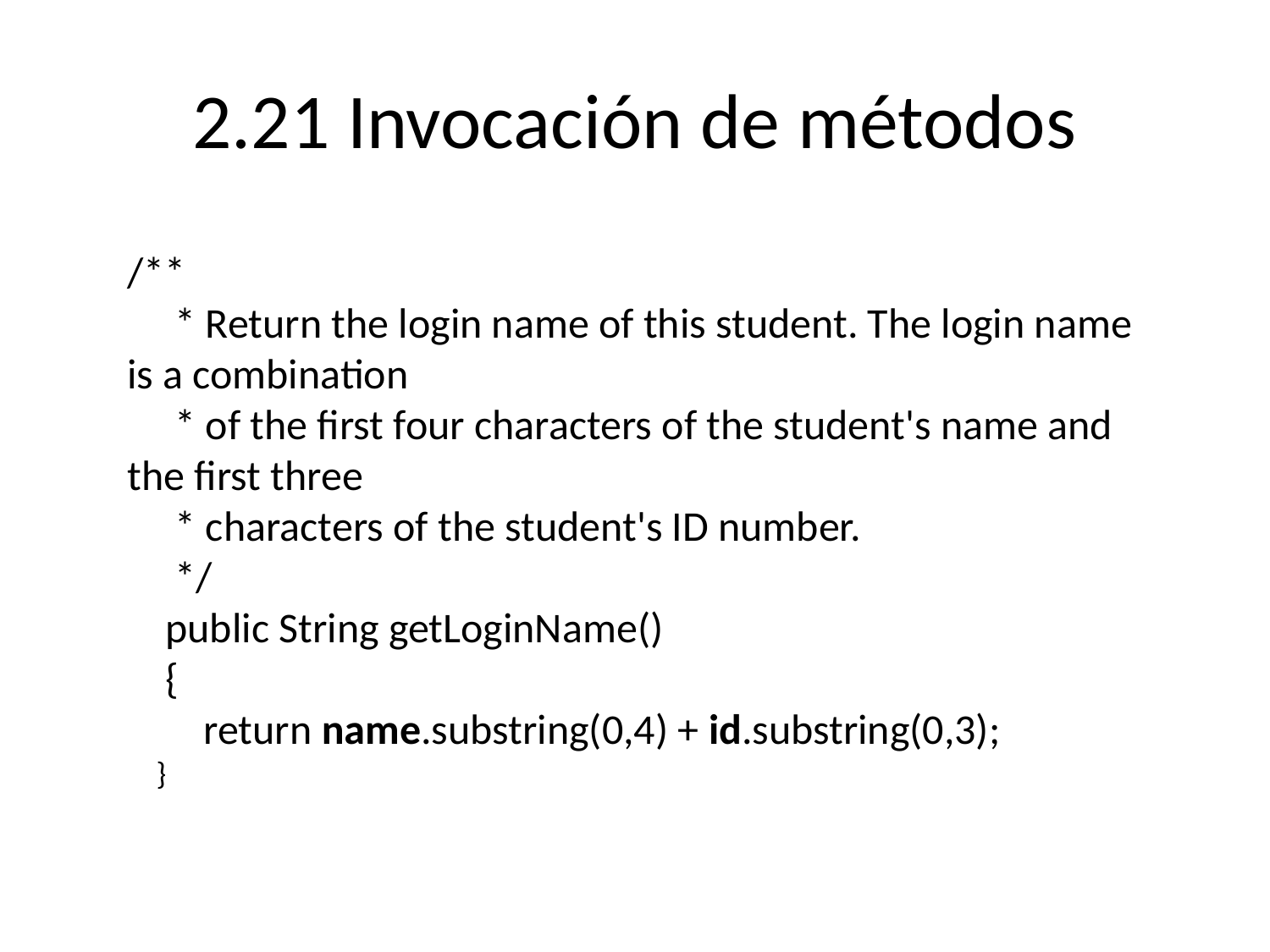

# 2.21 Invocación de métodos
/**
     * Return the login name of this student. The login name is a combination
     * of the first four characters of the student's name and the first three
     * characters of the student's ID number.
     */
    public String getLoginName()
    {
        return name.substring(0,4) + id.substring(0,3);
    }